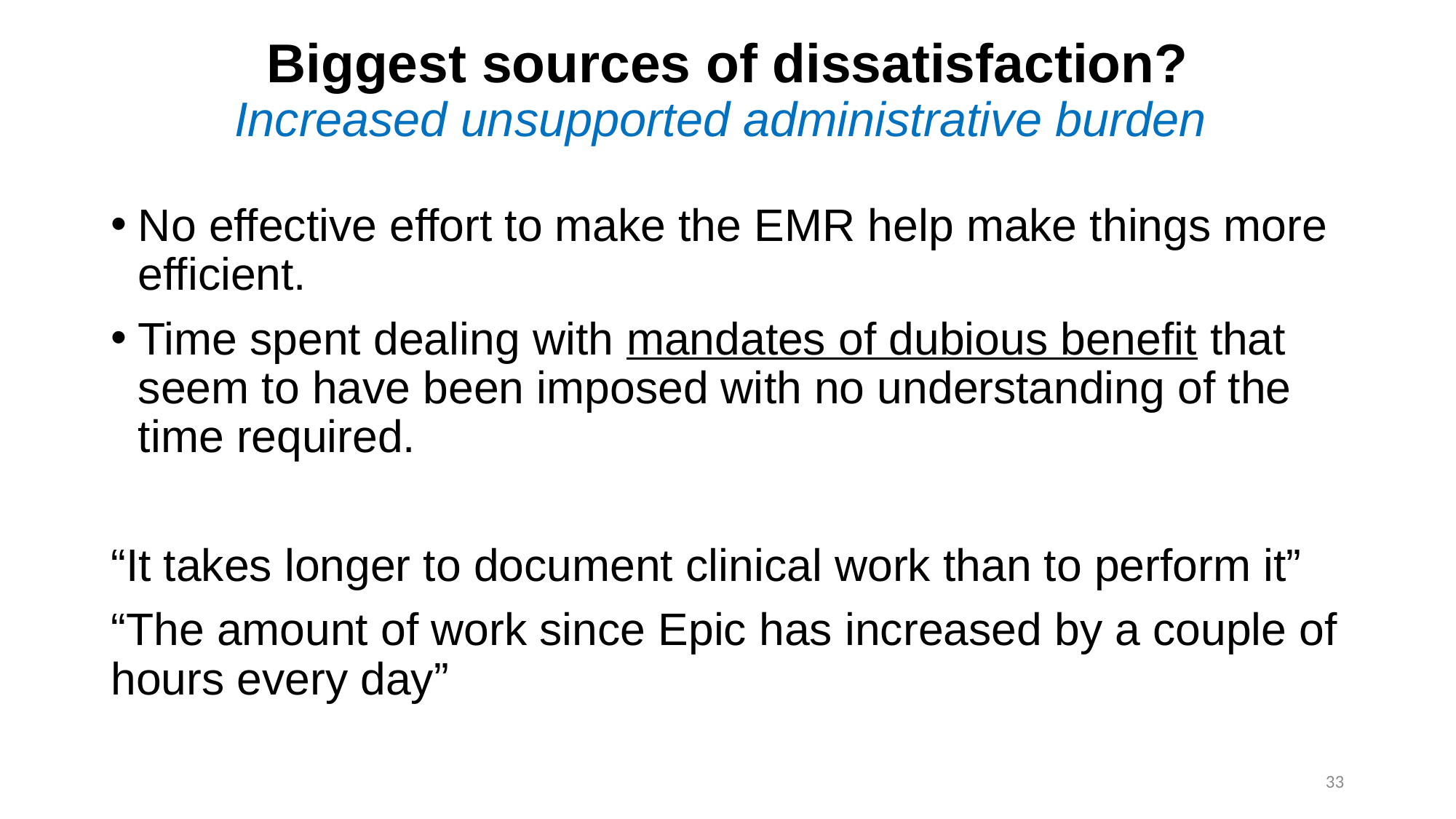

# Biggest sources of dissatisfaction? Increased unsupported administrative burden
No effective effort to make the EMR help make things more efficient.
Time spent dealing with mandates of dubious benefit that seem to have been imposed with no understanding of the time required.

“It takes longer to document clinical work than to perform it”
“The amount of work since Epic has increased by a couple of hours every day”

33